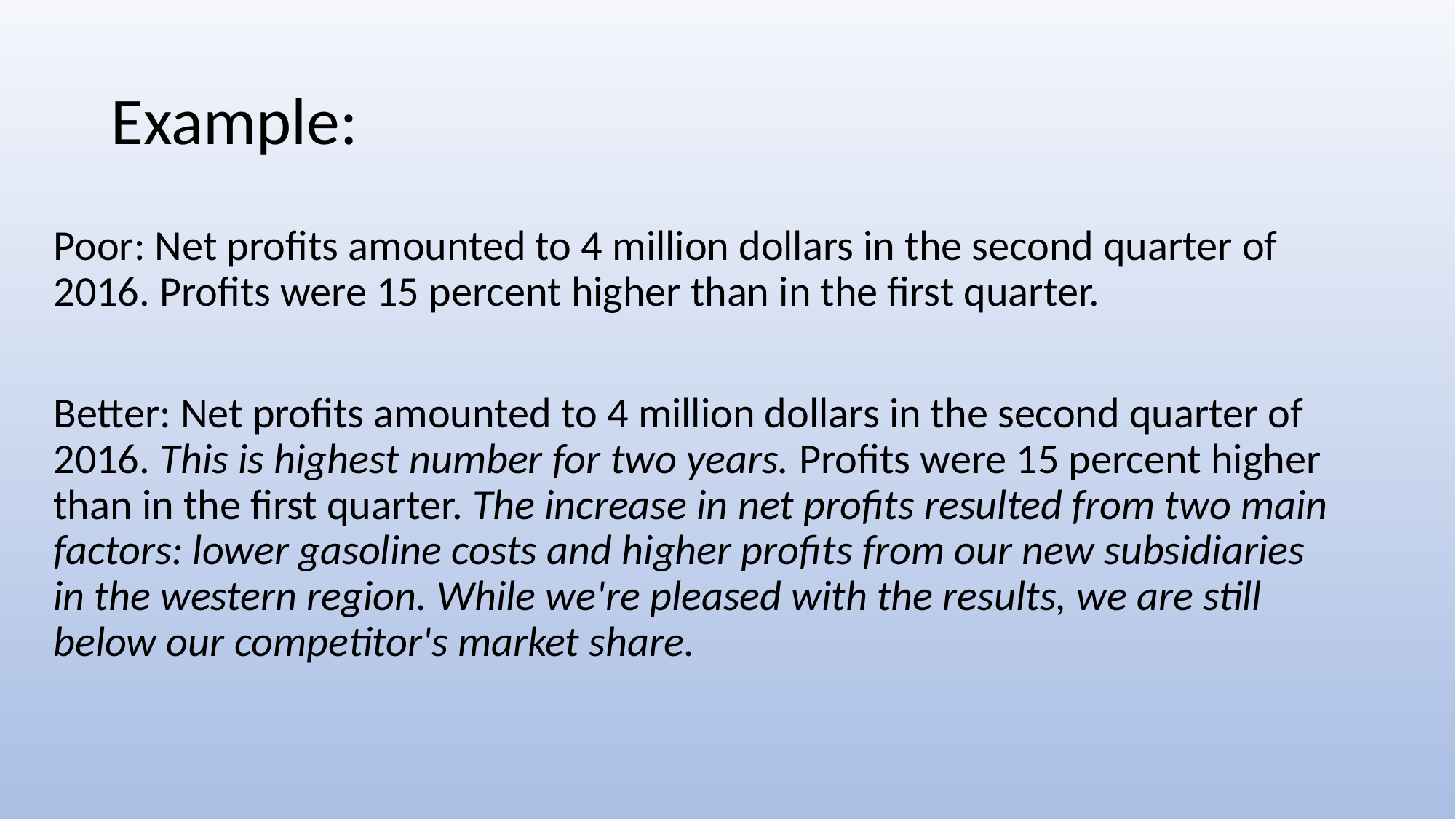

# Example:
Poor: Net profits amounted to 4 million dollars in the second quarter of 2016. Profits were 15 percent higher than in the first quarter.

Better: Net profits amounted to 4 million dollars in the second quarter of 2016. This is highest number for two years. Profits were 15 percent higher than in the first quarter. The increase in net profits resulted from two main factors: lower gasoline costs and higher profits from our new subsidiaries in the western region. While we're pleased with the results, we are still below our competitor's market share.